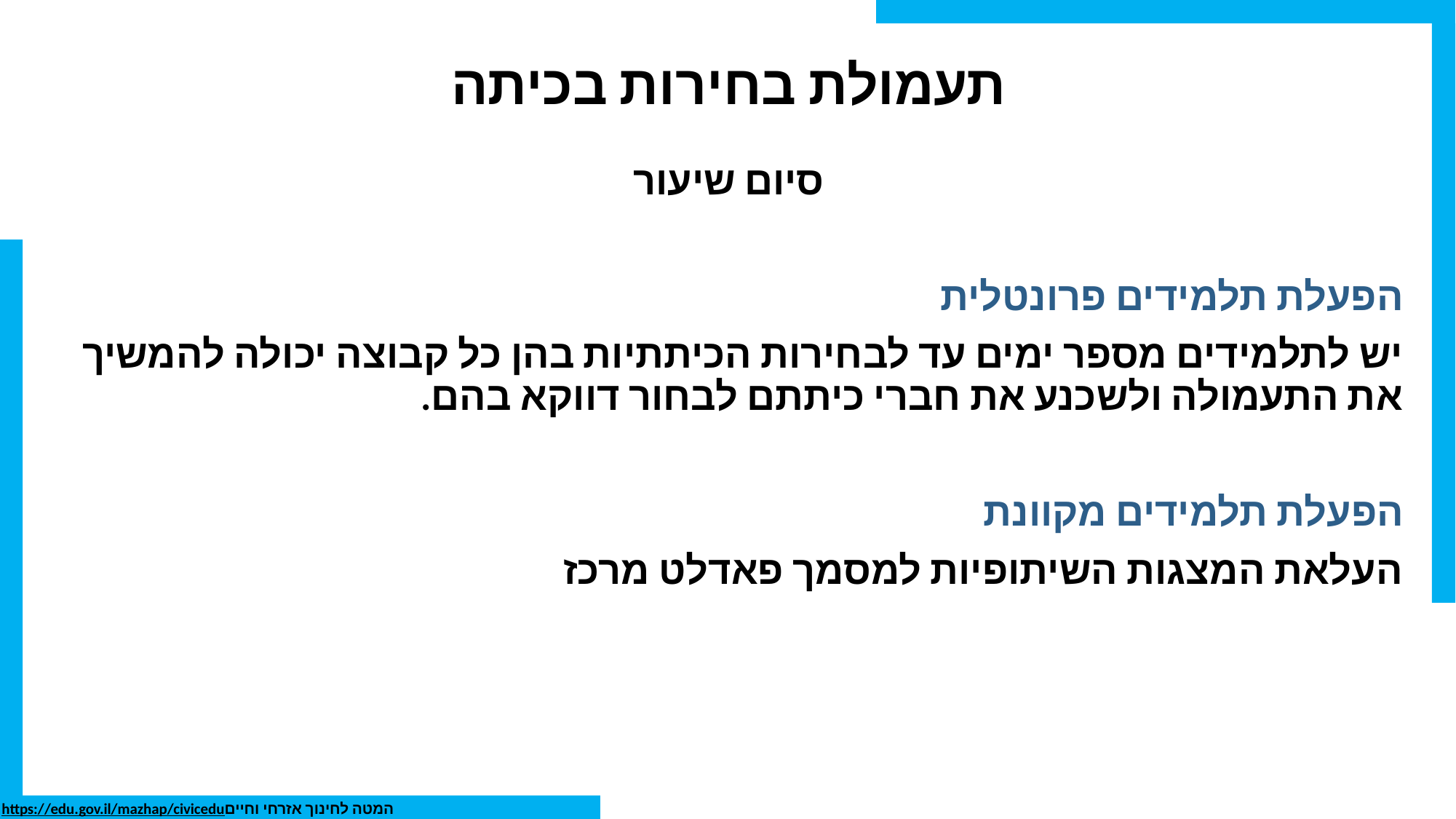

# תעמולת בחירות בכיתה
סיום שיעור

הפעלת תלמידים פרונטלית
יש לתלמידים מספר ימים עד לבחירות הכיתתיות בהן כל קבוצה יכולה להמשיך את התעמולה ולשכנע את חברי כיתתם לבחור דווקא בהם.

הפעלת תלמידים מקוונת
העלאת המצגות השיתופיות למסמך פאדלט מרכז